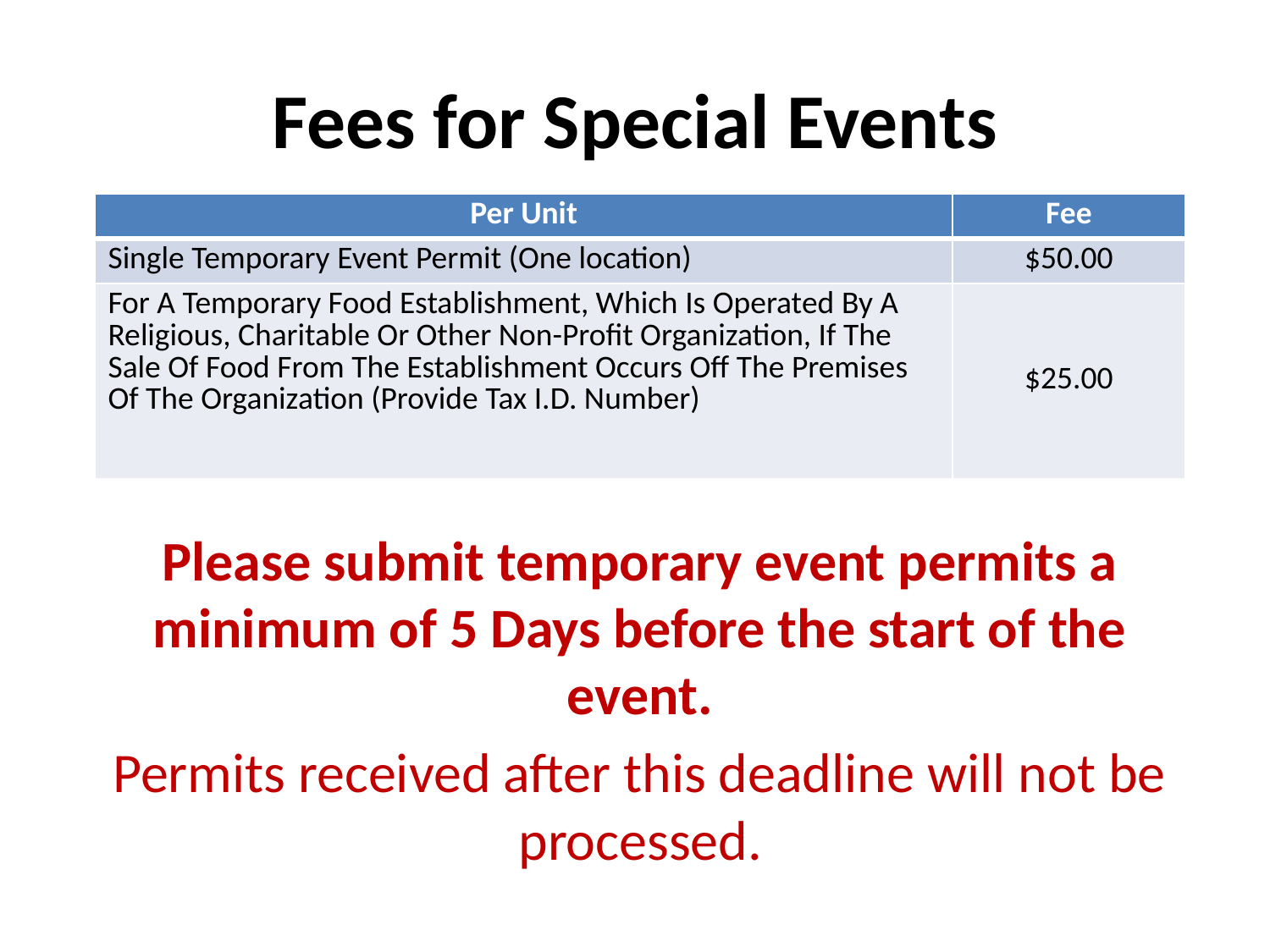

# Fees for Special Events
| Per Unit | Fee |
| --- | --- |
| Single Temporary Event Permit (One location) | $50.00 |
| For A Temporary Food Establishment, Which Is Operated By A Religious, Charitable Or Other Non-Profit Organization, If The Sale Of Food From The Establishment Occurs Off The Premises Of The Organization (Provide Tax I.D. Number) | $25.00 |
Please submit temporary event permits a minimum of 5 Days before the start of the event.
Permits received after this deadline will not be processed.